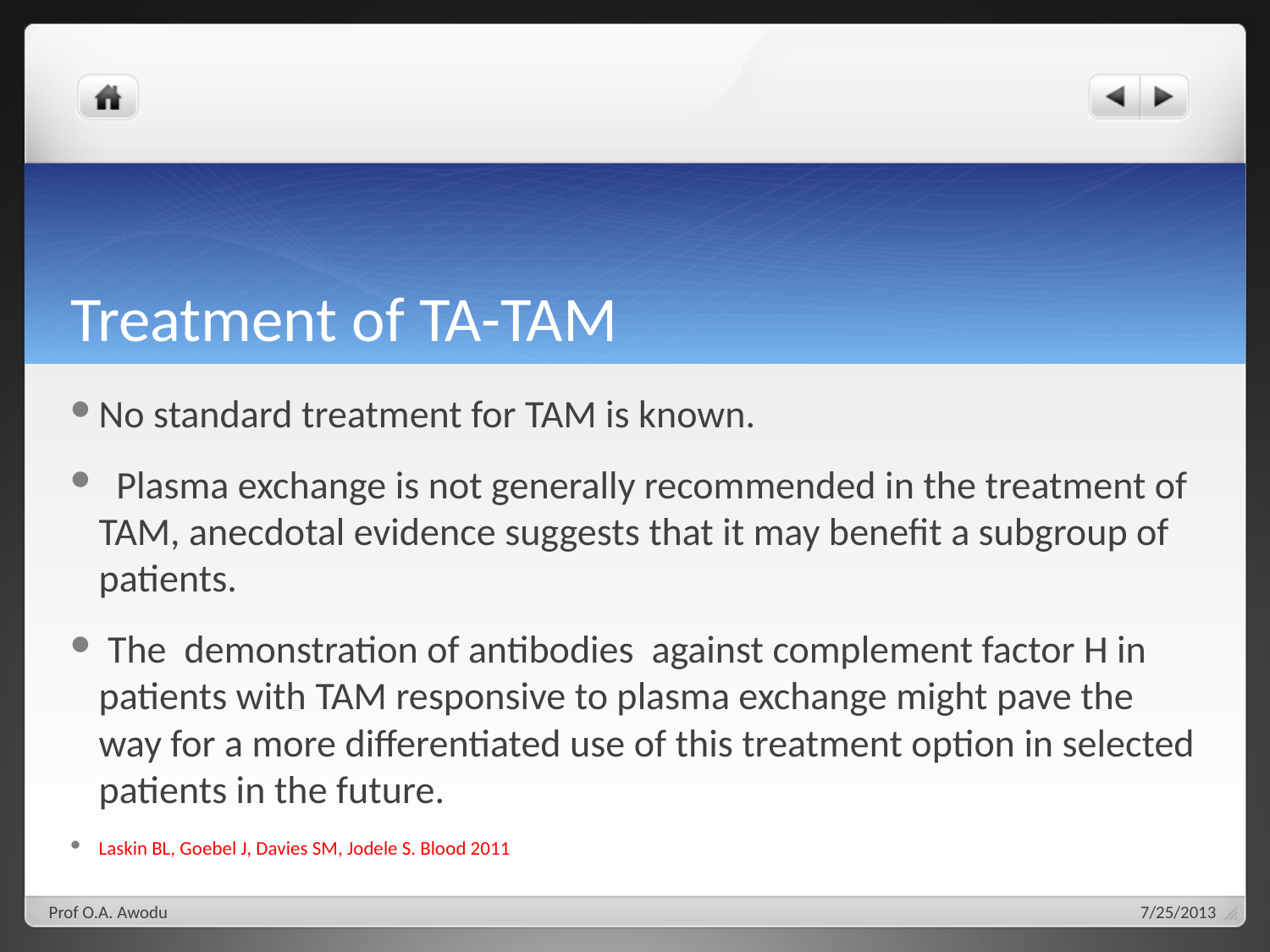

# Treatment of TA-TAM
No standard treatment for TAM is known.
  Plasma exchange is not generally recommended in the treatment of TAM, anecdotal evidence suggests that it may benefit a subgroup of patients.
 The  demonstration of antibodies  against complement factor H in patients with TAM responsive to plasma exchange might pave the way for a more differentiated use of this treatment option in selected patients in the future.
Laskin BL, Goebel J, Davies SM, Jodele S. Blood 2011

Prof O.A. Awodu
7/25/2013